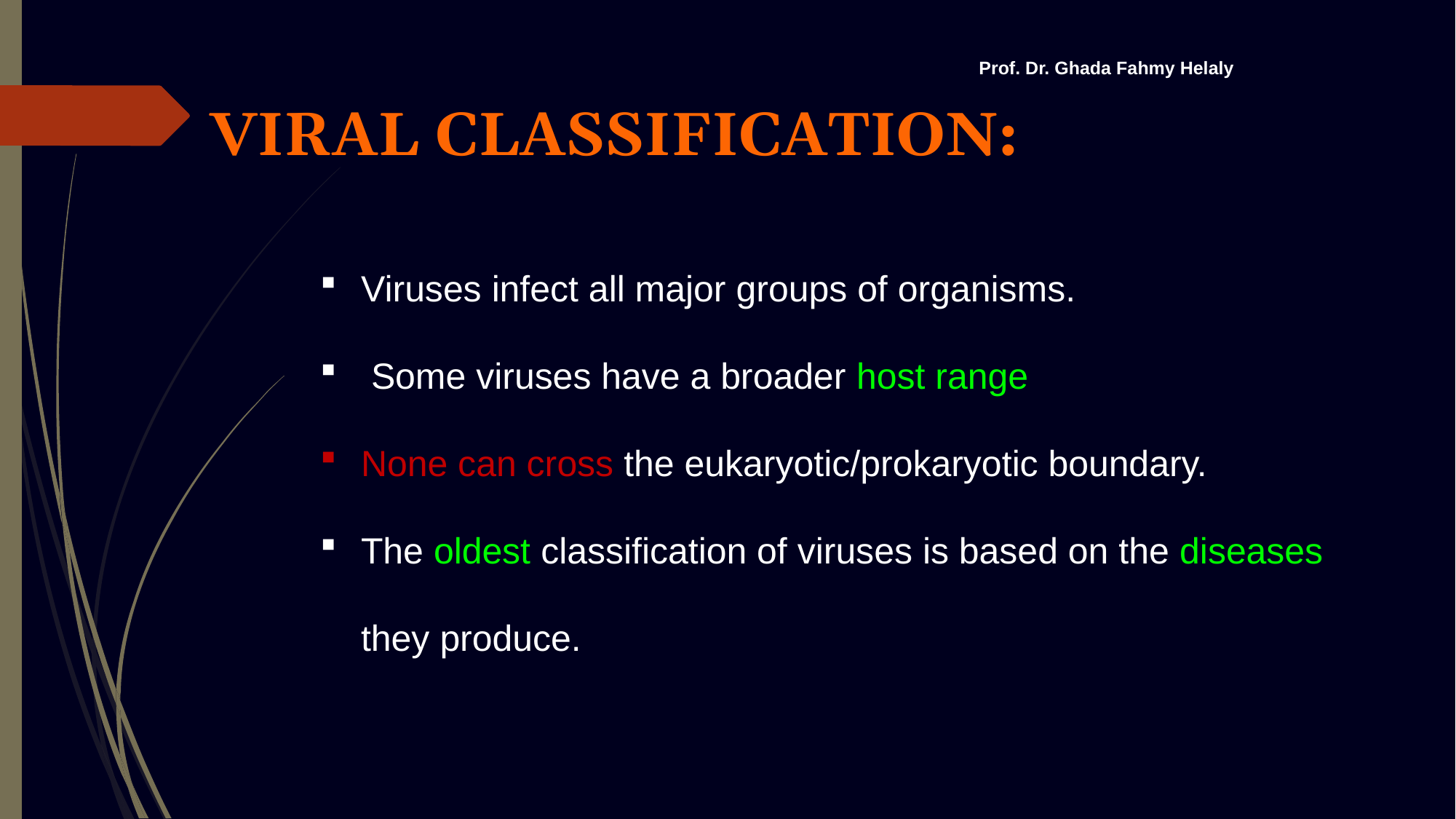

Prof. Dr. Ghada Fahmy Helaly
VIRAL CLASSIFICATION:
Viruses infect all major groups of organisms.
 Some viruses have a broader host range
None can cross the eukaryotic/prokaryotic boundary.
The oldest classification of viruses is based on the diseases they produce.